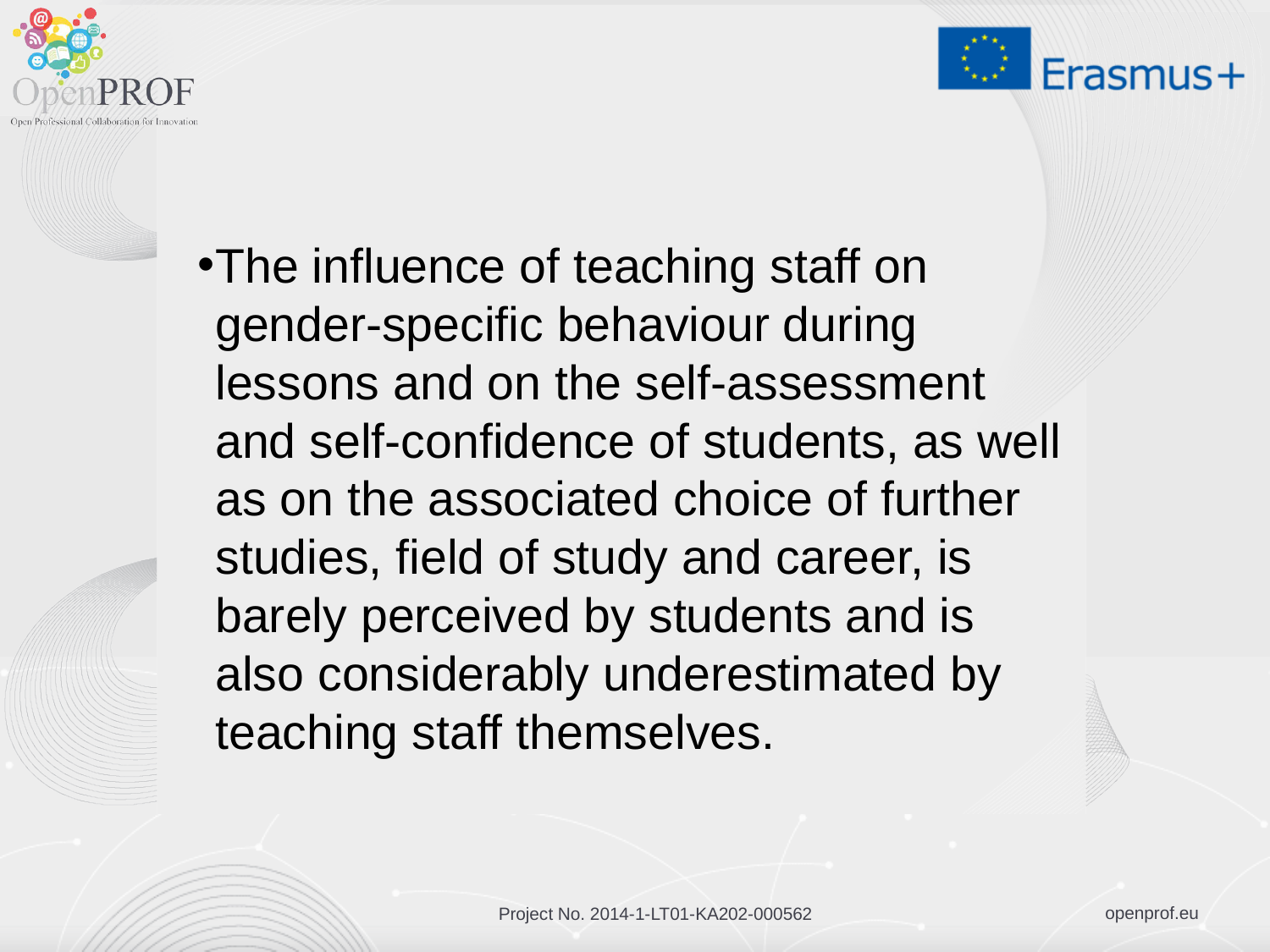

#
The influence of teaching staff on gender-specific behaviour during lessons and on the self-assessment and self-confidence of students, as well as on the associated choice of further studies, field of study and career, is  barely perceived by students and is also considerably underestimated by teaching staff themselves.